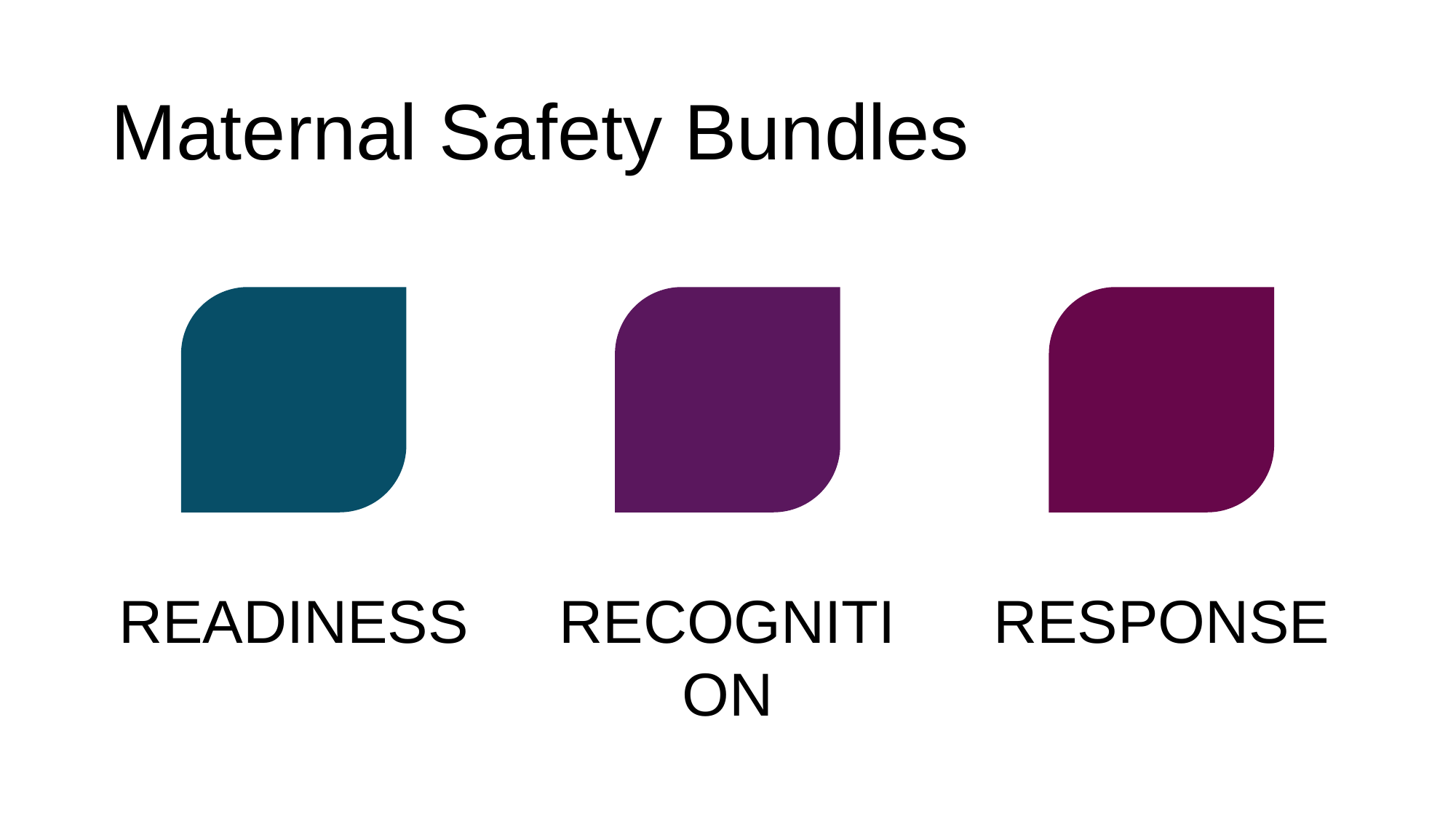

# Maternal Safety Bundles
Readiness
Recognition
Response